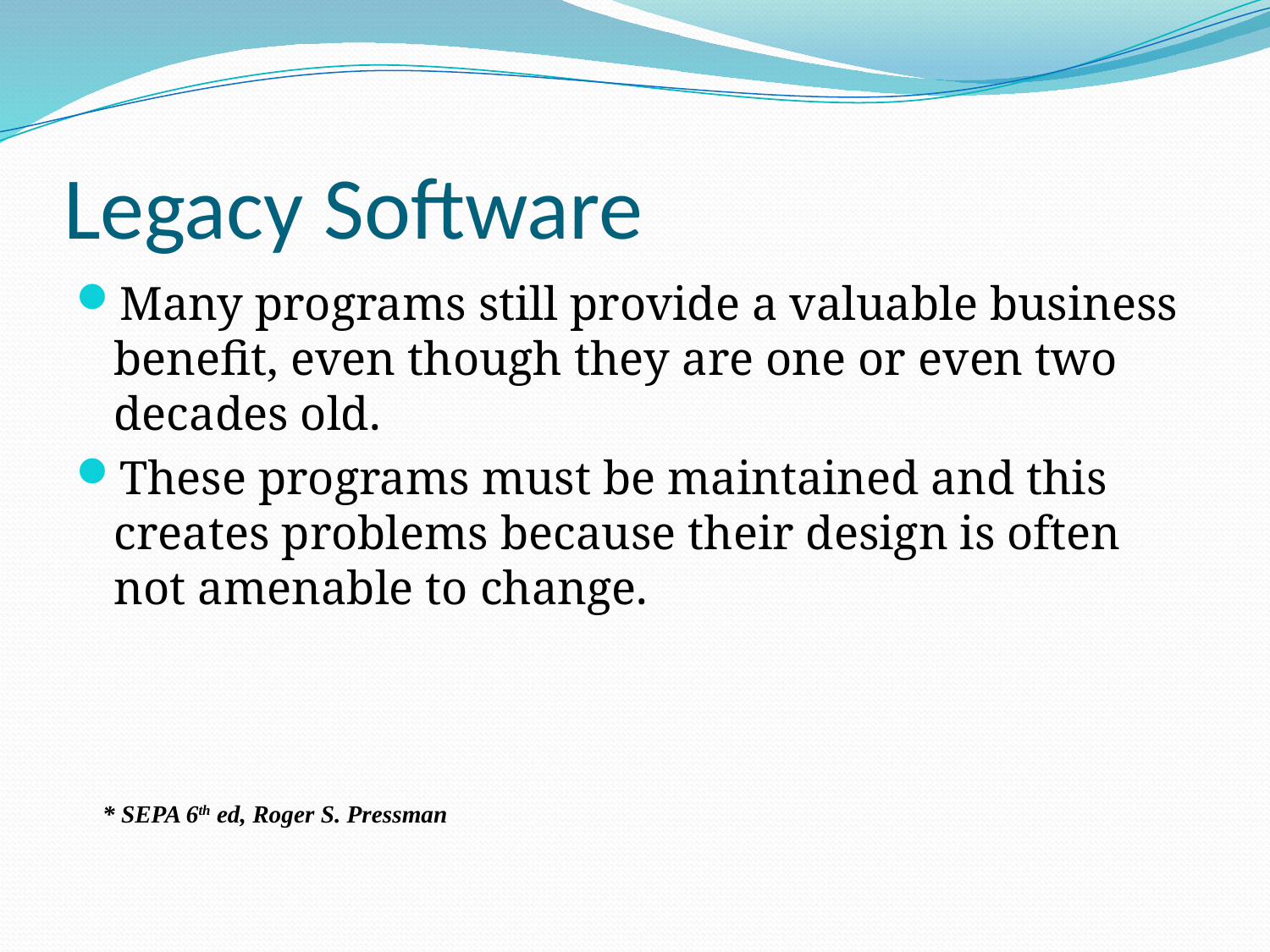

# Legacy Software
Many programs still provide a valuable business benefit, even though they are one or even two decades old.
These programs must be maintained and this creates problems because their design is often not amenable to change.

* SEPA 6th ed, Roger S. Pressman